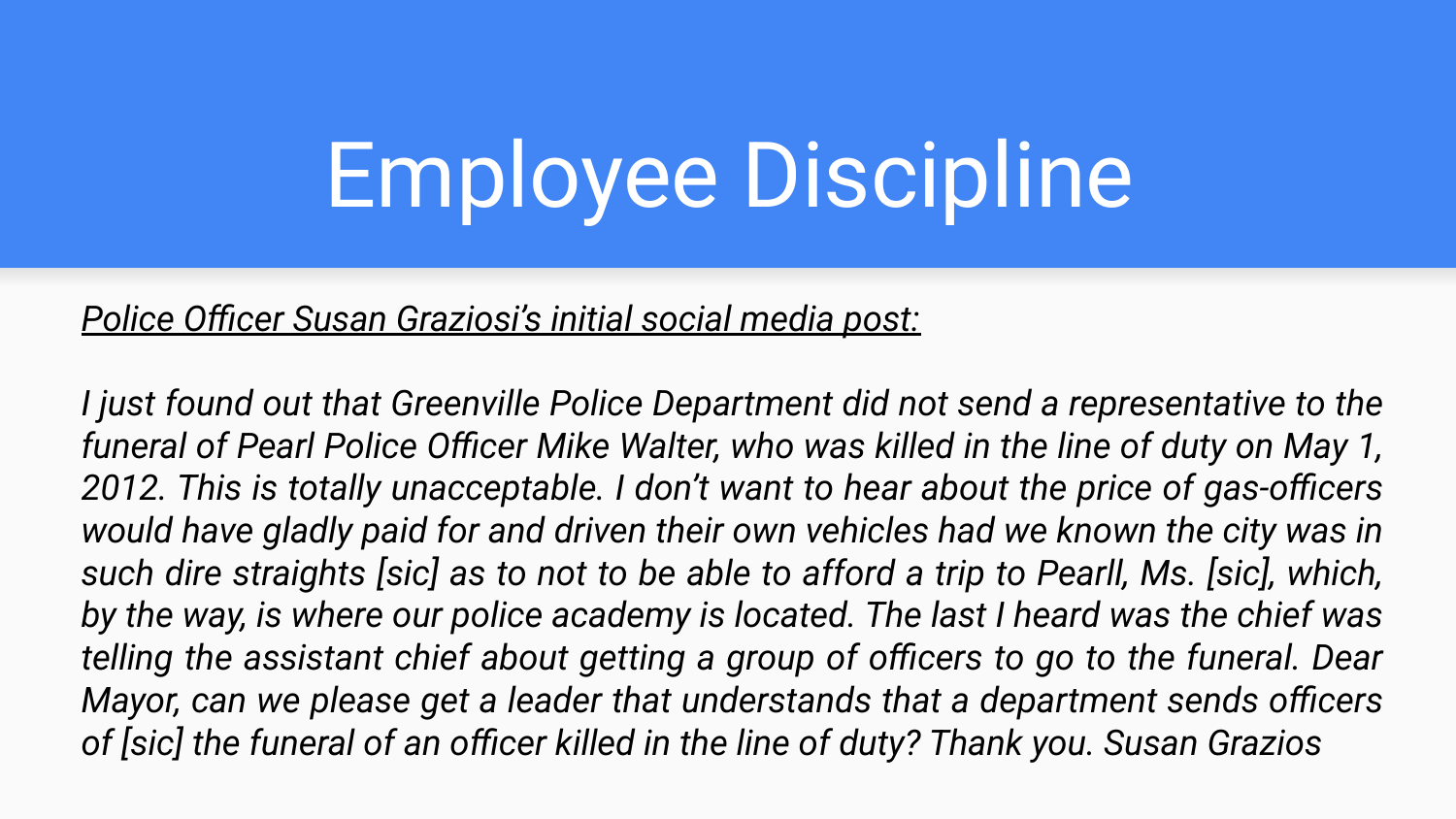

# Employee Discipline
Police Officer Susan Graziosi’s initial social media post:

I just found out that Greenville Police Department did not send a representative to the funeral of Pearl Police Officer Mike Walter, who was killed in the line of duty on May 1, 2012. This is totally unacceptable. I don’t want to hear about the price of gas-officers would have gladly paid for and driven their own vehicles had we known the city was in such dire straights [sic] as to not to be able to afford a trip to Pearll, Ms. [sic], which, by the way, is where our police academy is located. The last I heard was the chief was telling the assistant chief about getting a group of officers to go to the funeral. Dear Mayor, can we please get a leader that understands that a department sends officers of [sic] the funeral of an officer killed in the line of duty? Thank you. Susan Grazios